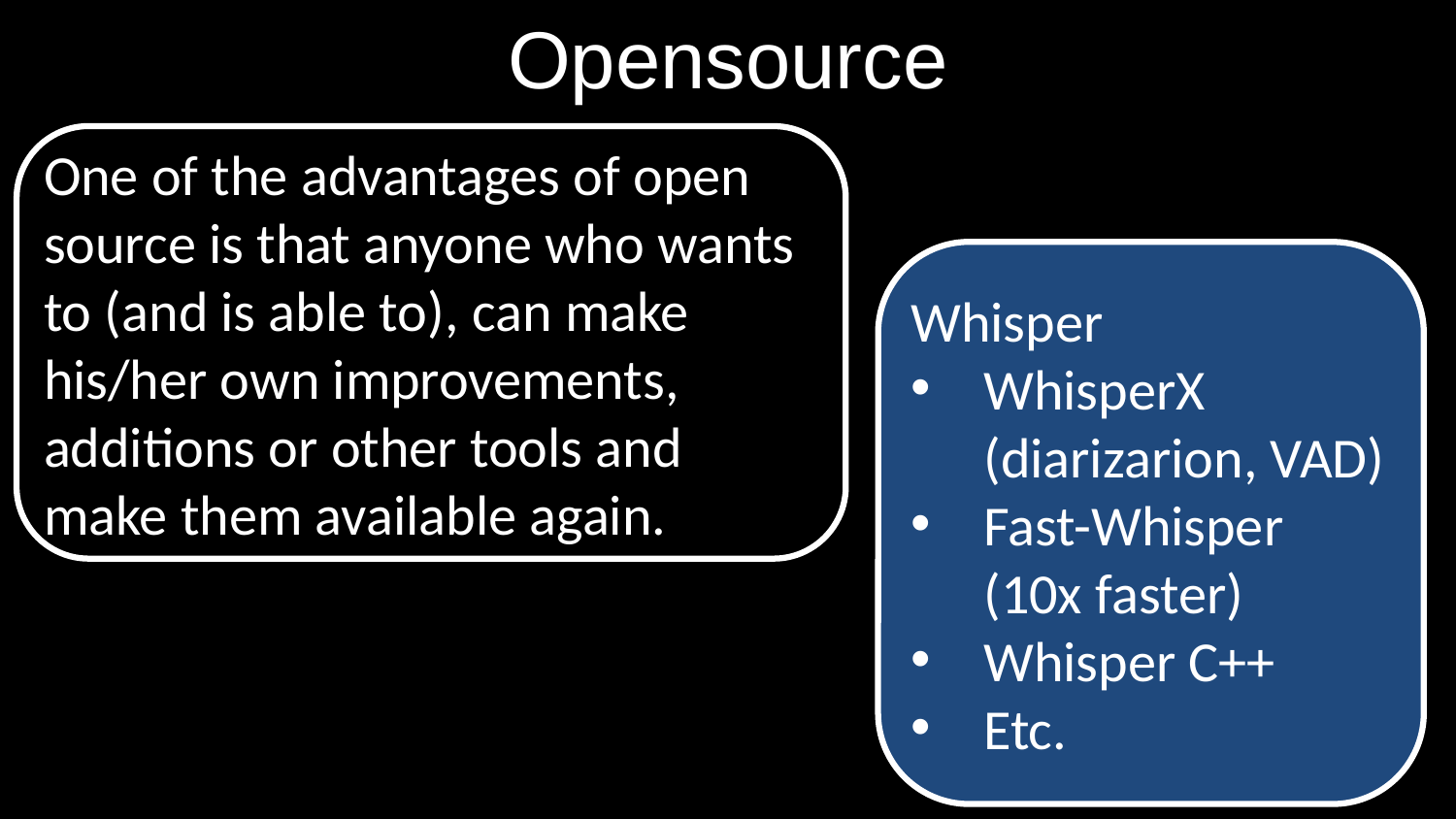

# Opensource
One of the advantages of open source is that anyone who wants to (and is able to), can make his/her own improvements, additions or other tools and make them available again.
Whisper
WhisperX (diarizarion, VAD)
Fast-Whisper
(10x faster)
Whisper C++
Etc.